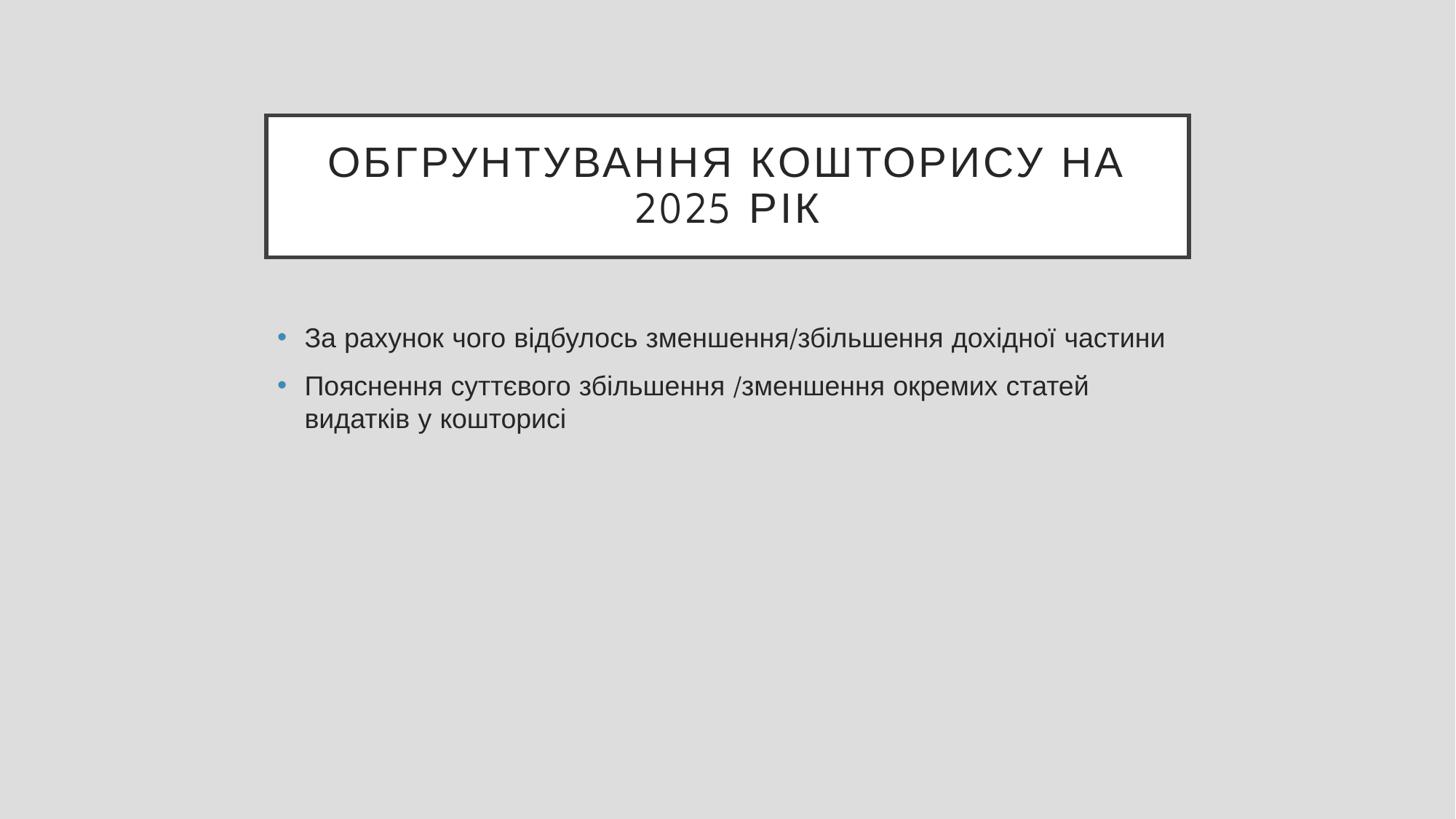

# Обгрунтування кошторису на 2025 рік
За рахунок чого відбулось зменшення/збільшення дохідної частини
Пояснення суттєвого збільшення /зменшення окремих статей видатків у кошторисі